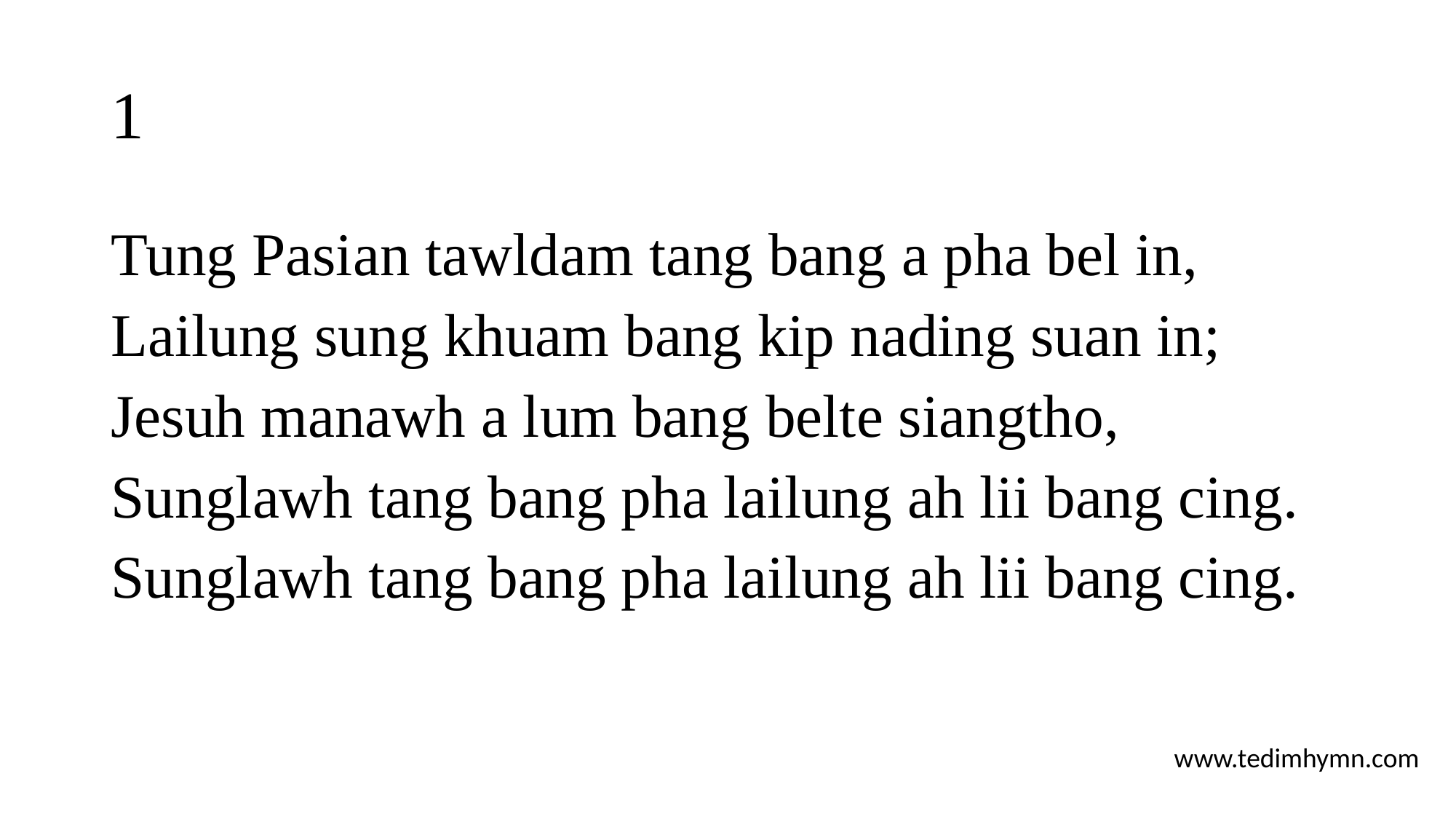

# 1
Tung Pasian tawldam tang bang a pha bel in,
Lailung sung khuam bang kip nading suan in;
Jesuh manawh a lum bang belte siangtho,
Sunglawh tang bang pha lailung ah lii bang cing.
Sunglawh tang bang pha lailung ah lii bang cing.
www.tedimhymn.com